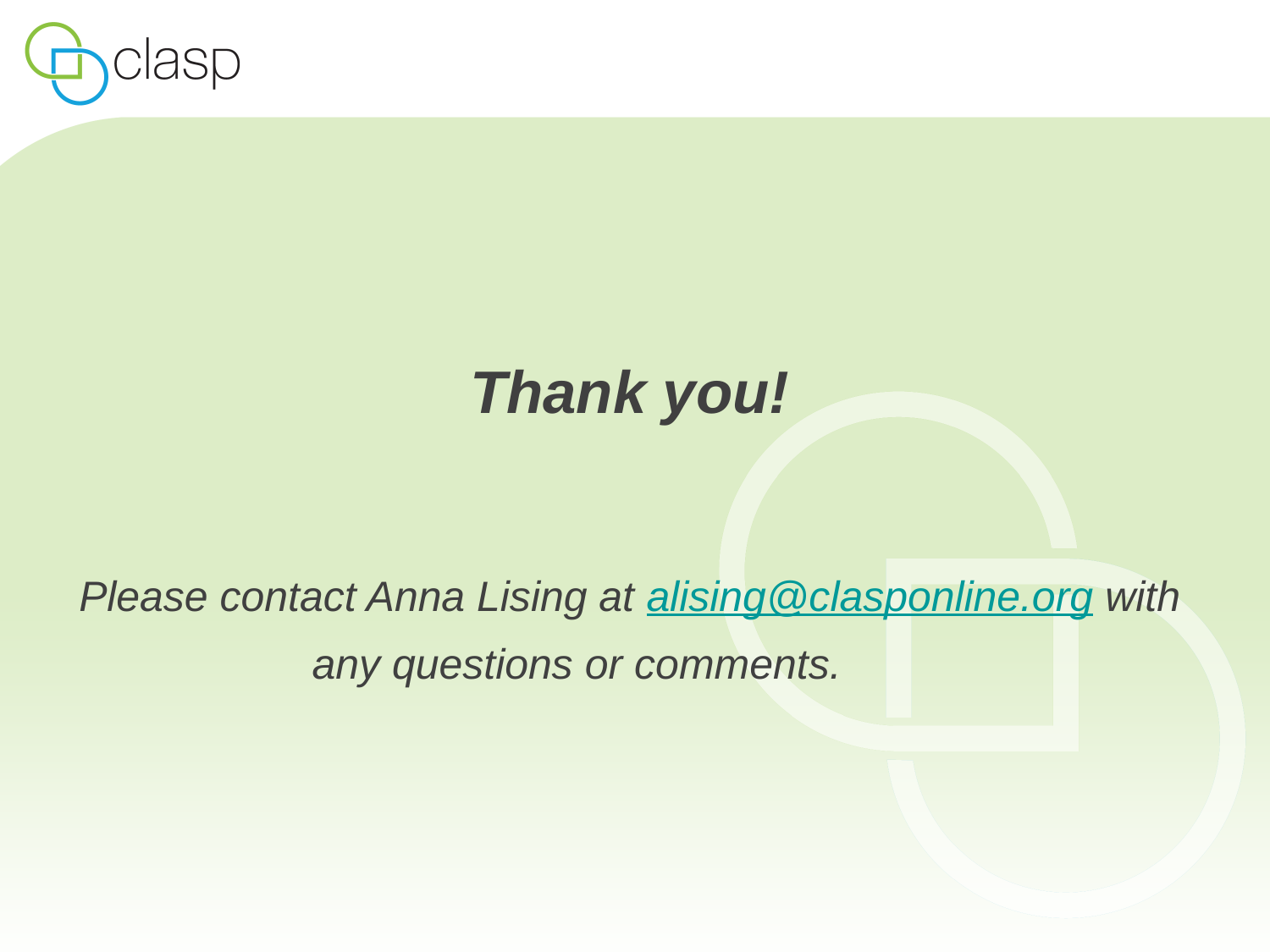

# Thank you! Please contact Anna Lising at alising@clasponline.org with any questions or comments.